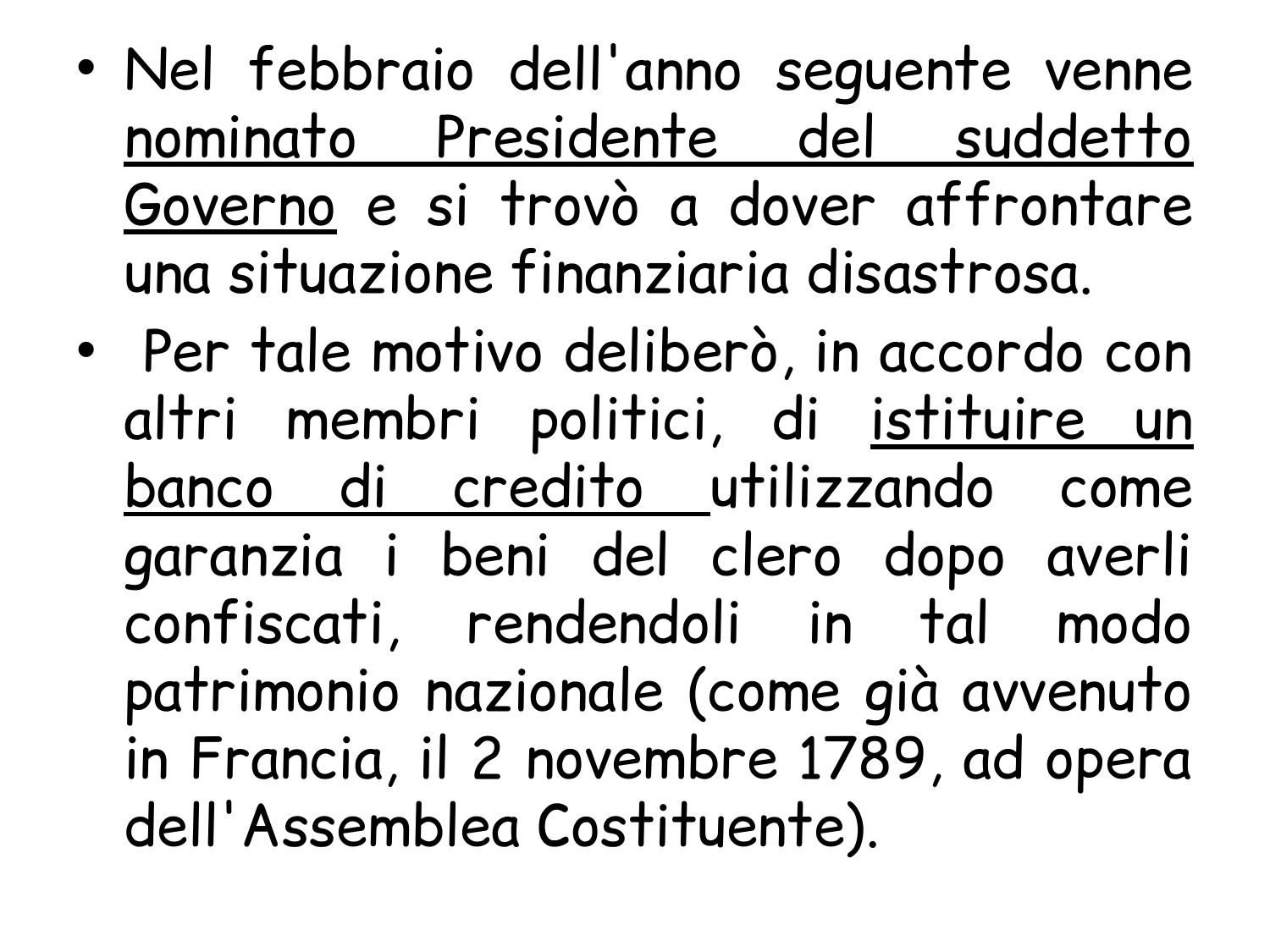

Nel febbraio dell'anno seguente venne nominato Presidente del suddetto Governo e si trovò a dover affrontare una situazione finanziaria disastrosa.
 Per tale motivo deliberò, in accordo con altri membri politici, di istituire un banco di credito utilizzando come garanzia i beni del clero dopo averli confiscati, rendendoli in tal modo patrimonio nazionale (come già avvenuto in Francia, il 2 novembre 1789, ad opera dell'Assemblea Costituente).